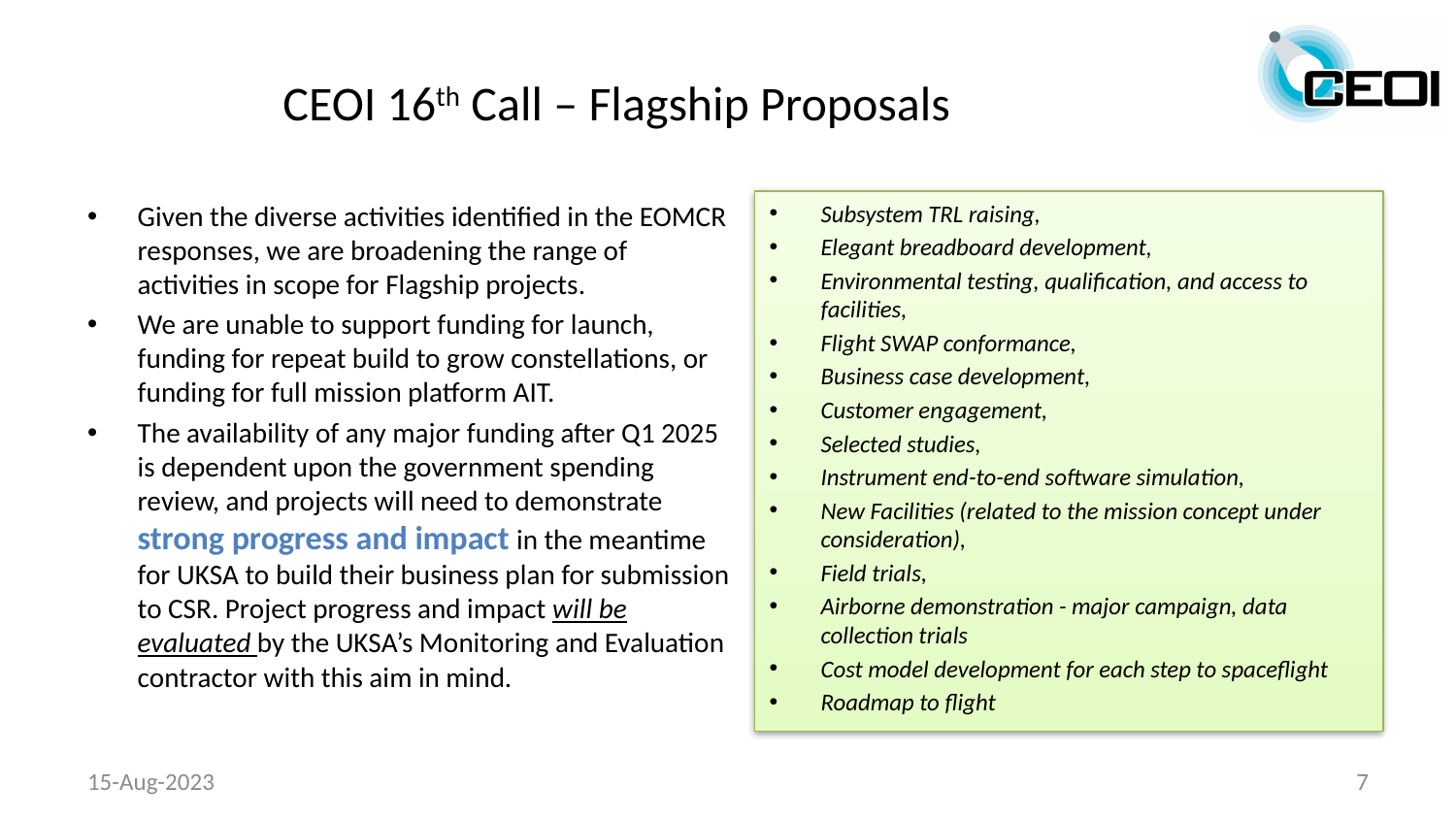

# CEOI 16th Call – Flagship Proposals
Given the diverse activities identified in the EOMCR responses, we are broadening the range of activities in scope for Flagship projects.
We are unable to support funding for launch, funding for repeat build to grow constellations, or funding for full mission platform AIT.
The availability of any major funding after Q1 2025 is dependent upon the government spending review, and projects will need to demonstrate strong progress and impact in the meantime for UKSA to build their business plan for submission to CSR. Project progress and impact will be evaluated by the UKSA’s Monitoring and Evaluation contractor with this aim in mind.

Subsystem TRL raising,
Elegant breadboard development,
Environmental testing, qualification, and access to facilities,
Flight SWAP conformance,
Business case development,
Customer engagement,
Selected studies,
Instrument end-to-end software simulation,
New Facilities (related to the mission concept under consideration),
Field trials,
Airborne demonstration - major campaign, data collection trials
Cost model development for each step to spaceflight
Roadmap to flight

15-Aug-2023
7